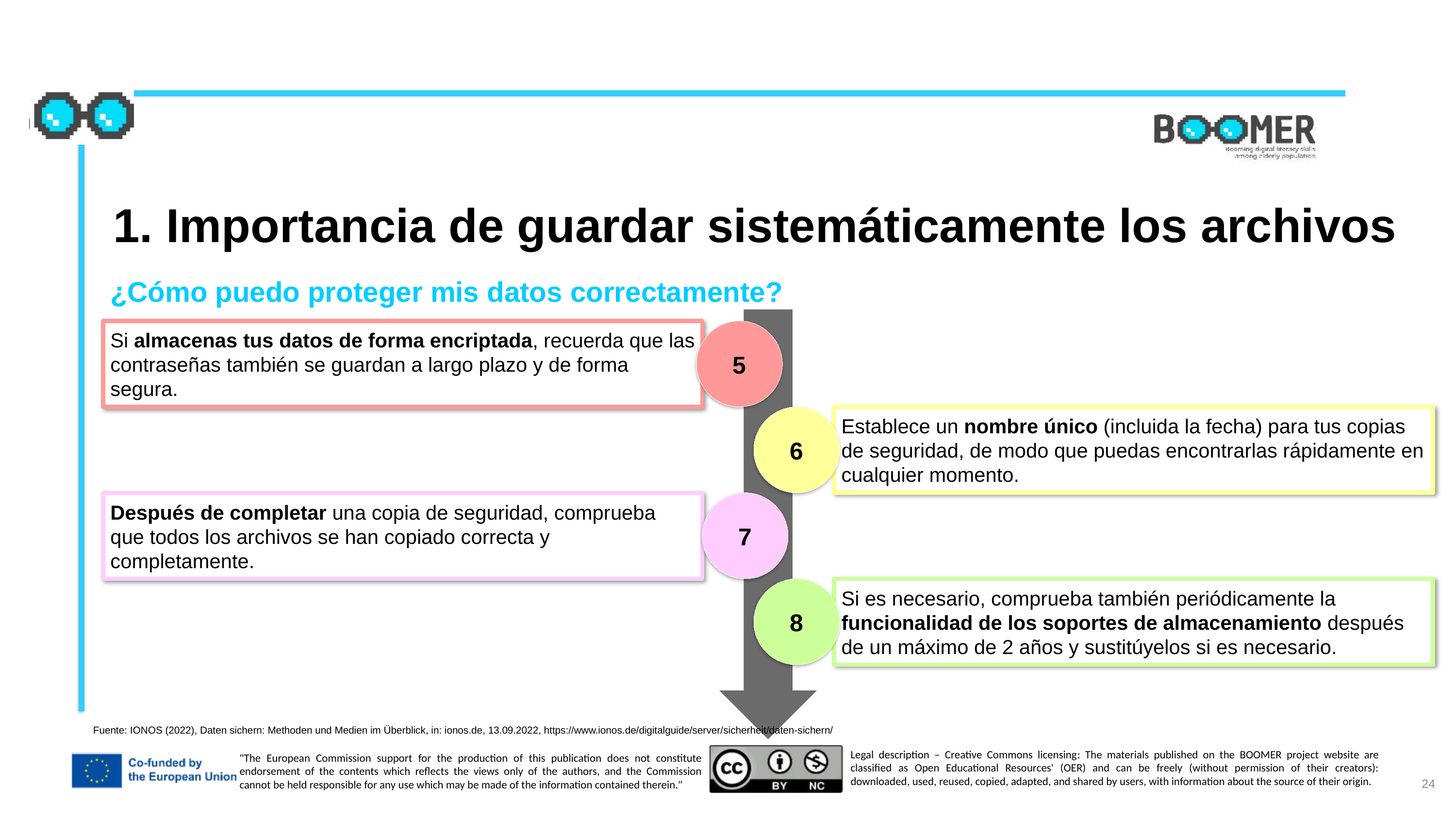

1. Importancia de guardar sistemáticamente los archivos
¿Cómo puedo proteger mis datos correctamente?

Si almacenas tus datos de forma encriptada, recuerda que las contraseñas también se guardan a largo plazo y de forma segura.
5
6
Establece un nombre único (incluida la fecha) para tus copias de seguridad, de modo que puedas encontrarlas rápidamente en cualquier momento.
Después de completar una copia de seguridad, comprueba que todos los archivos se han copiado correcta y completamente.
7
8
Si es necesario, comprueba también periódicamente la funcionalidad de los soportes de almacenamiento después de un máximo de 2 años y sustitúyelos si es necesario.
Fuente: IONOS (2022), Daten sichern: Methoden und Medien im Überblick, in: ionos.de, 13.09.2022, https://www.ionos.de/digitalguide/server/sicherheit/daten-sichern/
24